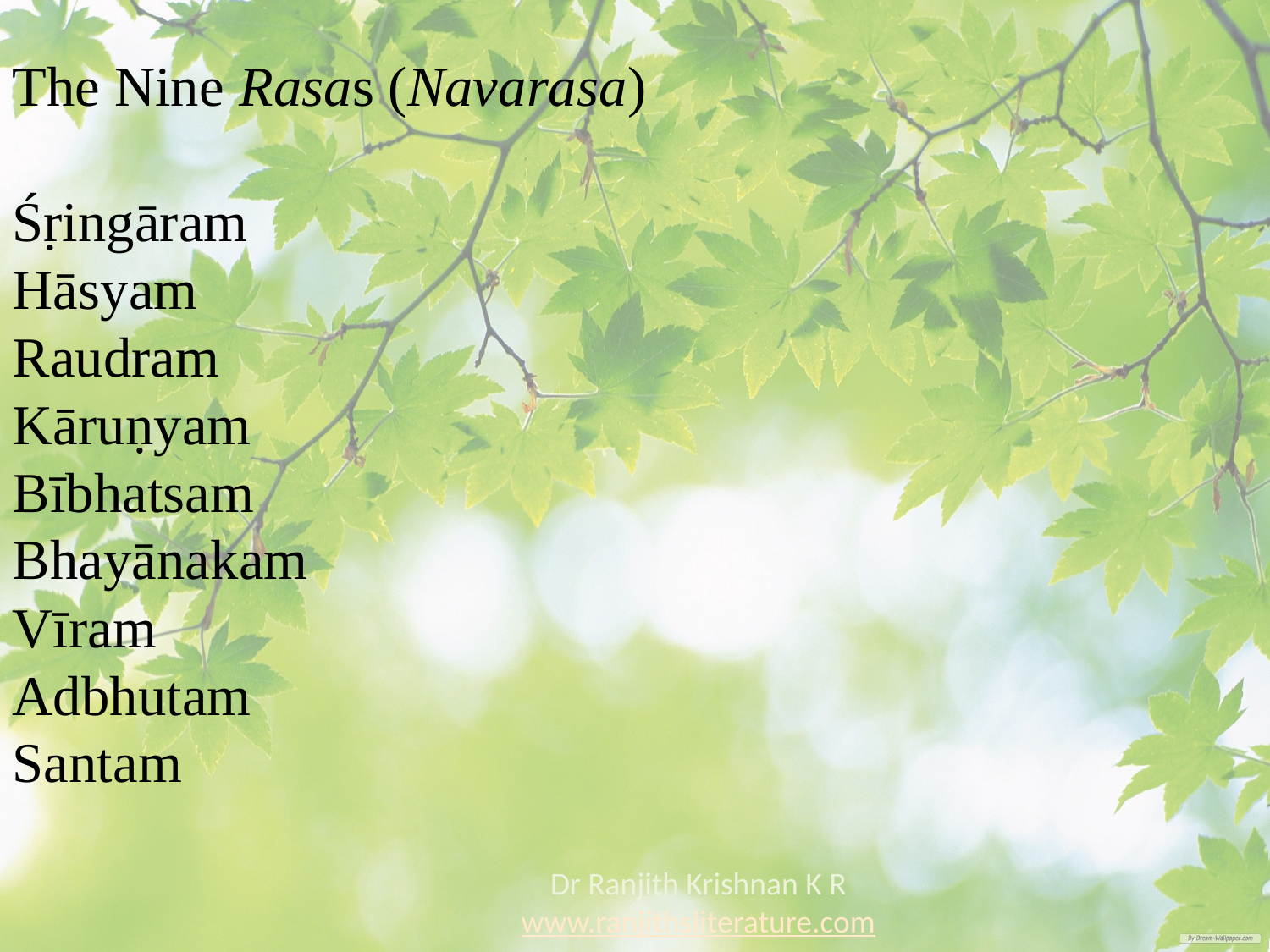

The Nine Rasas (Navarasa)

Śṛingāram
Hāsyam
Raudram
Kāruṇyam
Bībhatsam
Bhayānakam
Vīram
Adbhutam
Santam